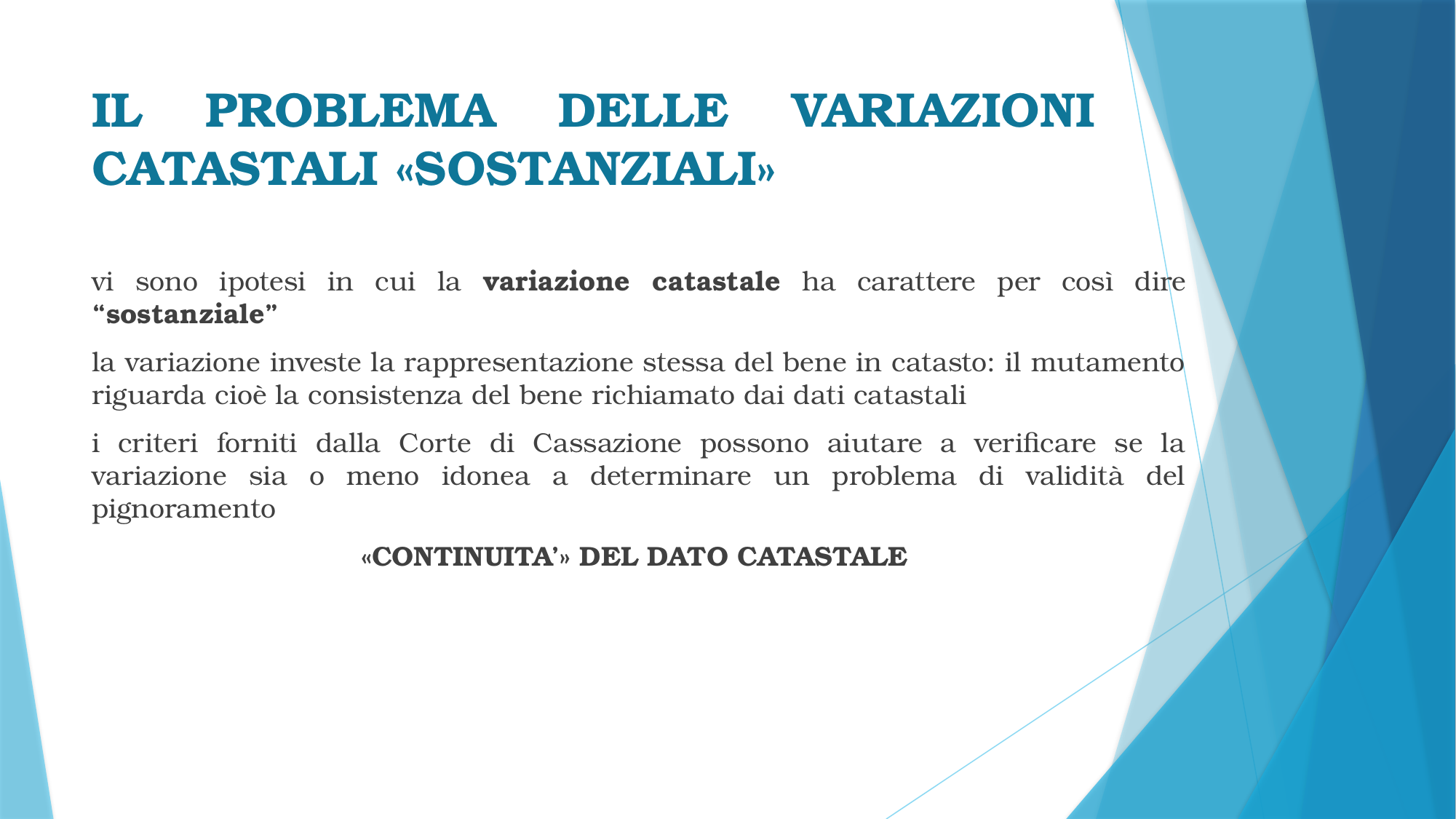

# IL PROBLEMA DELLE VARIAZIONI CATASTALI «SOSTANZIALI»
vi sono ipotesi in cui la variazione catastale ha carattere per così dire “sostanziale”
la variazione investe la rappresentazione stessa del bene in catasto: il mutamento riguarda cioè la consistenza del bene richiamato dai dati catastali
i criteri forniti dalla Corte di Cassazione possono aiutare a verificare se la variazione sia o meno idonea a determinare un problema di validità del pignoramento
«CONTINUITA’» DEL DATO CATASTALE